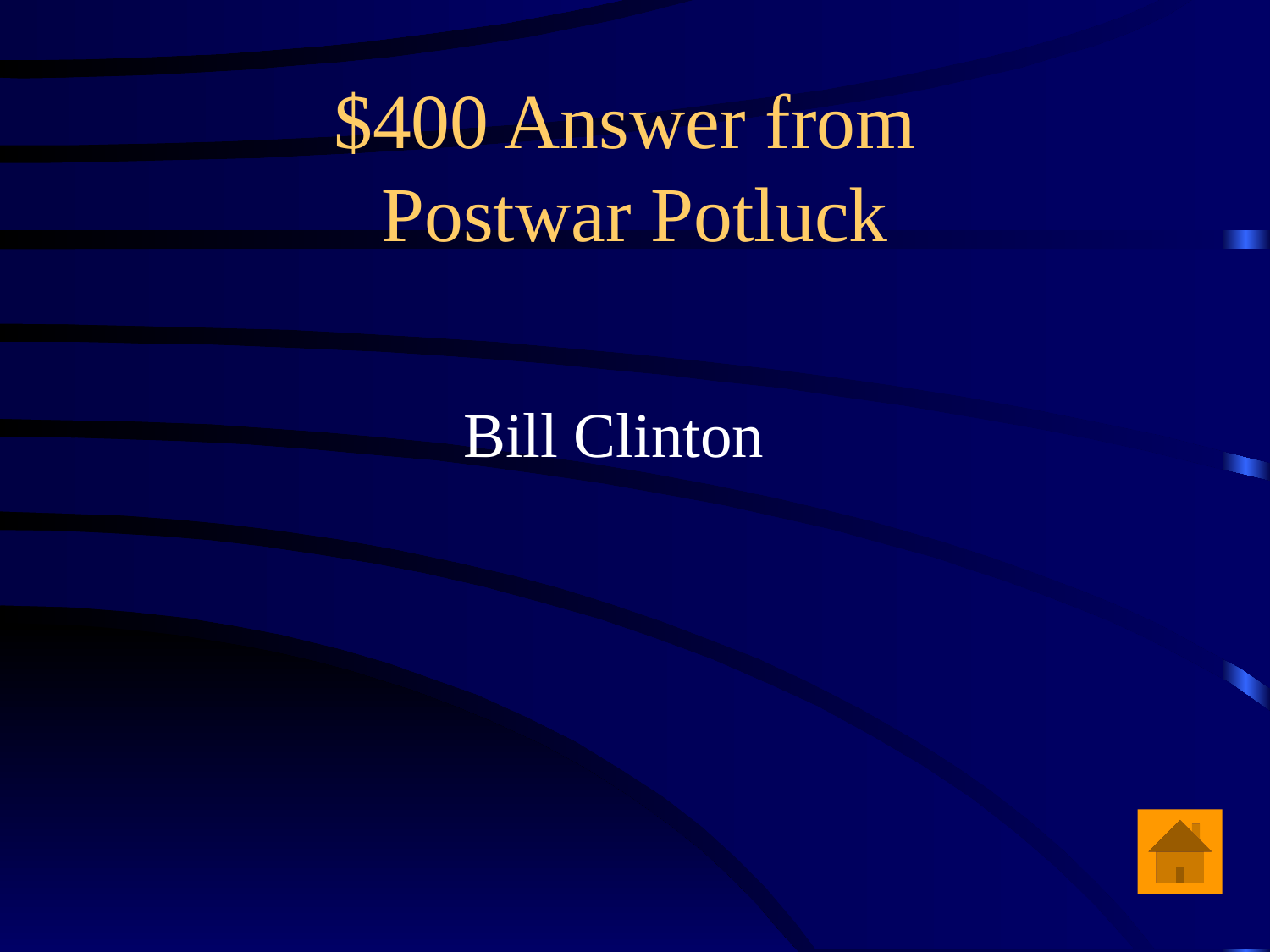

# $400 Answer from Postwar Potluck
Bill Clinton